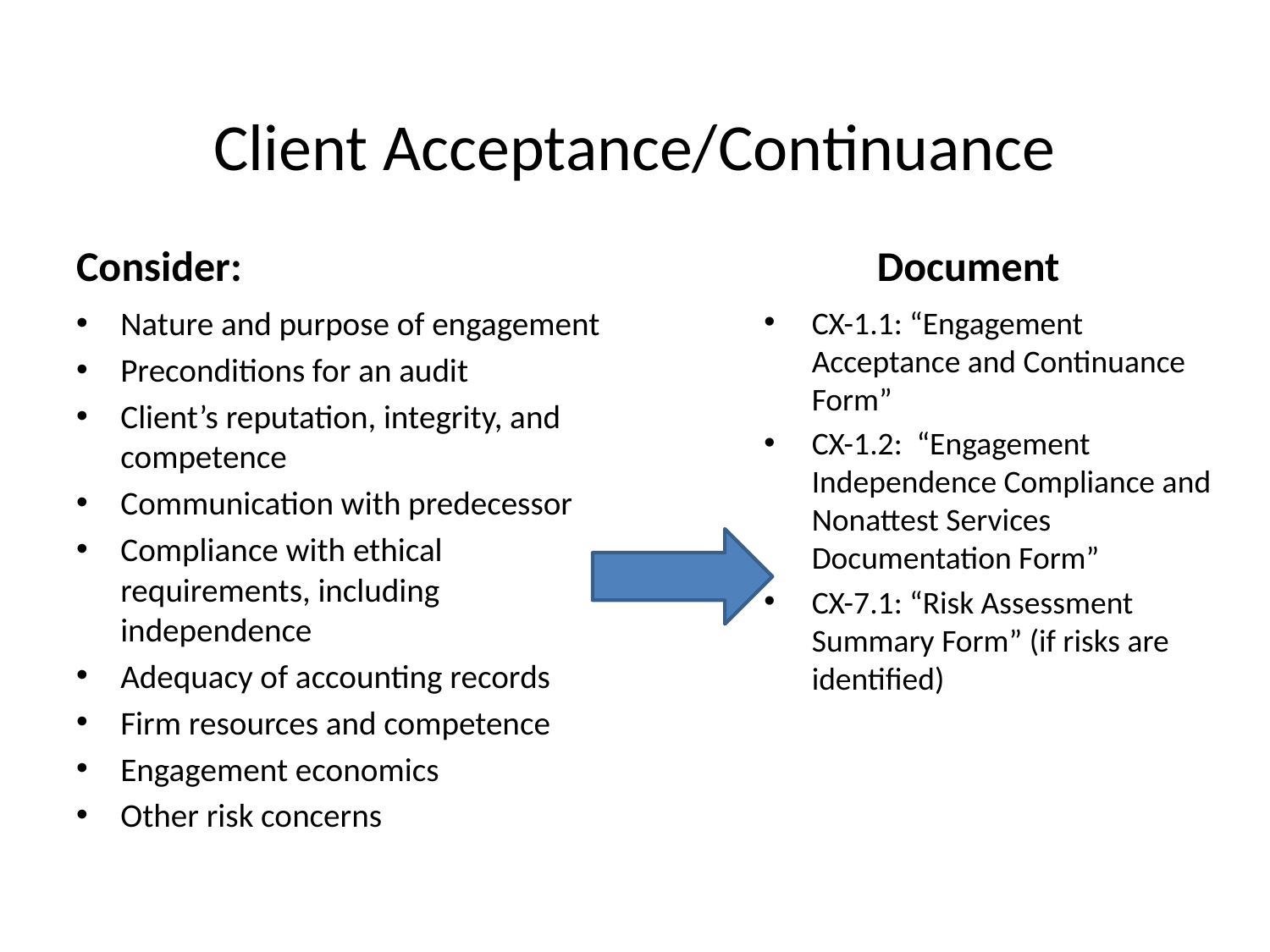

# Client Acceptance/Continuance
Consider:
Document
Nature and purpose of engagement
Preconditions for an audit
Client’s reputation, integrity, and competence
Communication with predecessor
Compliance with ethical requirements, including independence
Adequacy of accounting records
Firm resources and competence
Engagement economics
Other risk concerns

CX-1.1: “Engagement Acceptance and Continuance Form”
CX-1.2:  “Engagement Independence Compliance and Nonattest Services Documentation Form”
CX-7.1: “Risk Assessment Summary Form” (if risks are identified)